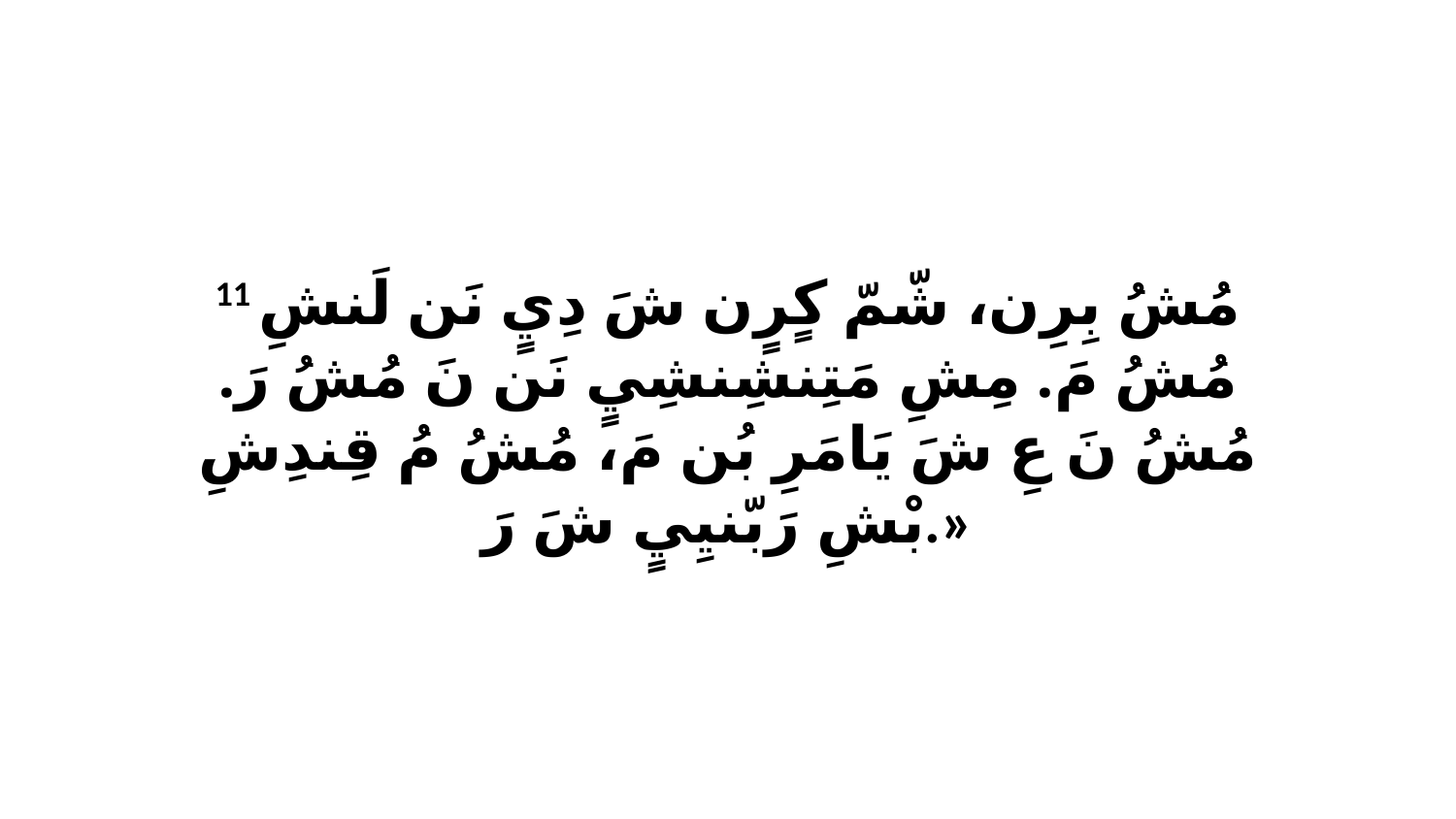

11 مُشُ بِرِن، شّمّ كٍرٍن شَ دِيٍ نَن لَنشِ مُشُ مَ. مِشِ مَتِنشِنشِيٍ نَن نَ مُشُ رَ. مُشُ نَ عِ شَ يَامَرِ بُن مَ، مُشُ مُ قِندِشِ بْشِ رَبّنيِيٍ شَ رَ.»